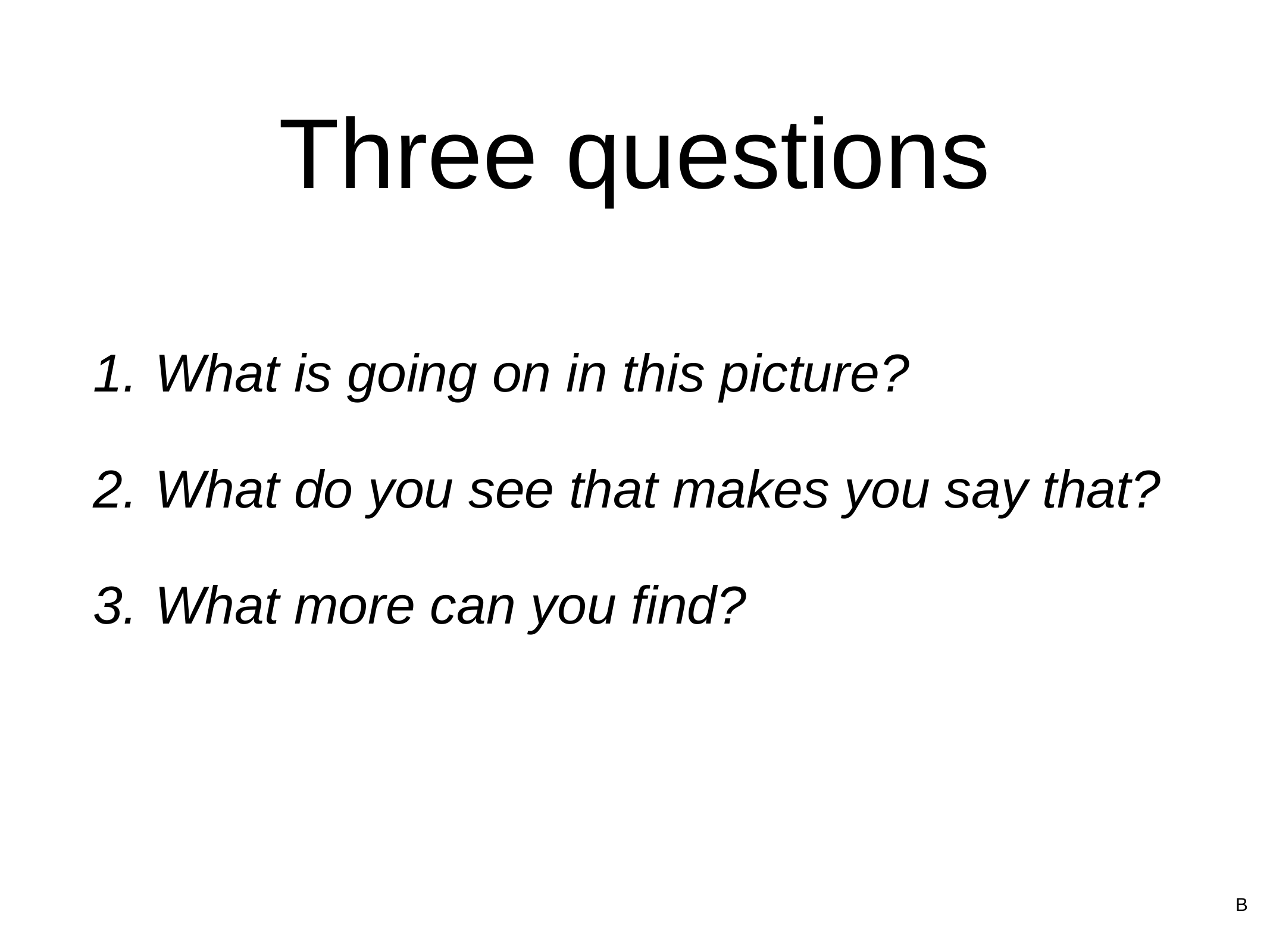

# Three questions
What is going on in this picture?
What do you see that makes you say that?
What more can you find?
B